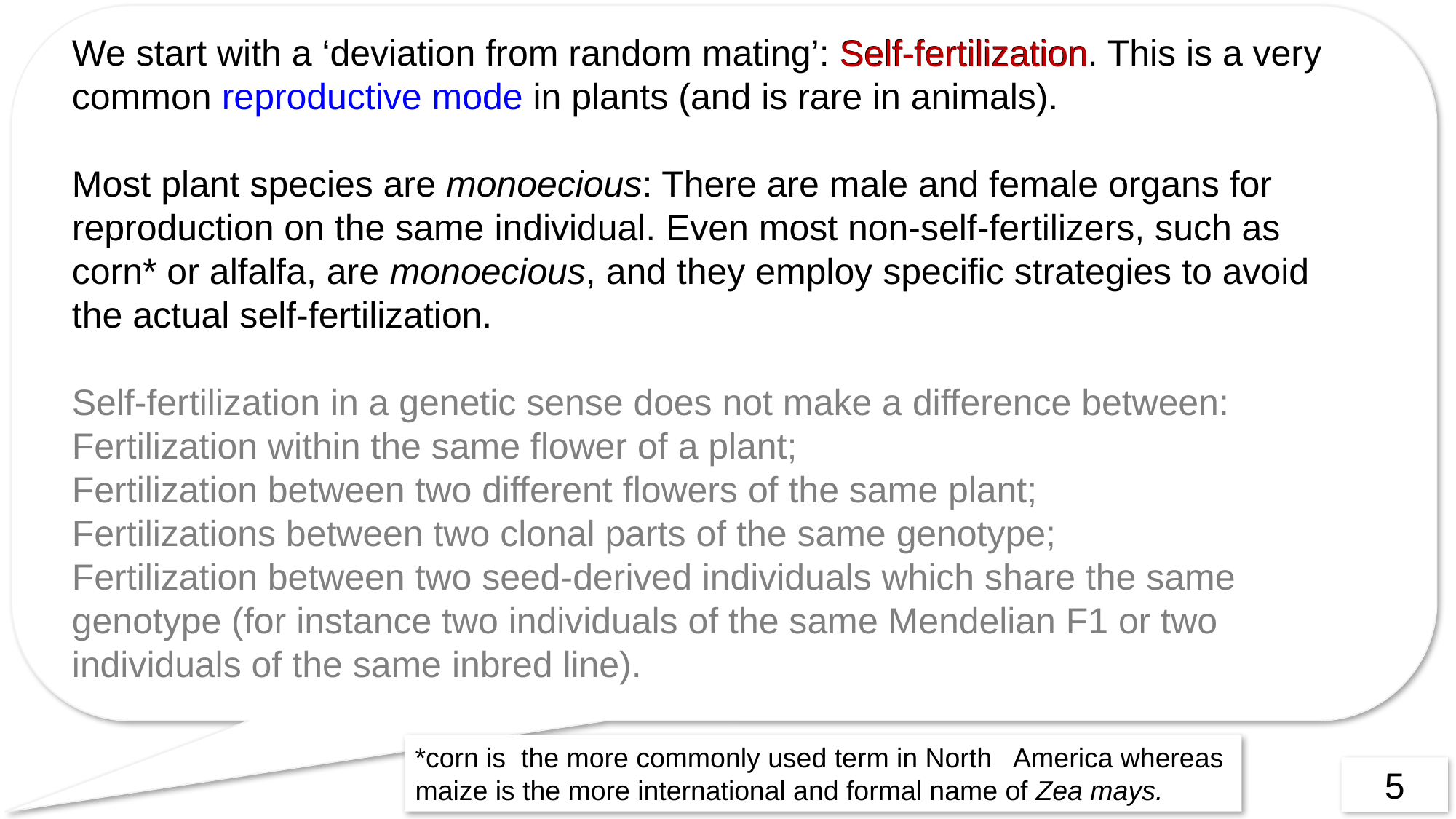

We start with a ‘deviation from random mating’: Self-fertilization. This is a very common reproductive mode in plants (and is rare in animals).

Most plant species are monoecious: There are male and female organs for reproduction on the same individual. Even most non-self-fertilizers, such as corn* or alfalfa, are monoecious, and they employ specific strategies to avoid the actual self-fertilization.

Self-fertilization in a genetic sense does not make a difference between:
Fertilization within the same flower of a plant;
Fertilization between two different flowers of the same plant;
Fertilizations between two clonal parts of the same genotype;
Fertilization between two seed-derived individuals which share the same genotype (for instance two individuals of the same Mendelian F1 or two individuals of the same inbred line).

Self-fertilization
*corn is  the more commonly used term in North   America whereas maize is the more international and formal name of Zea mays.
5